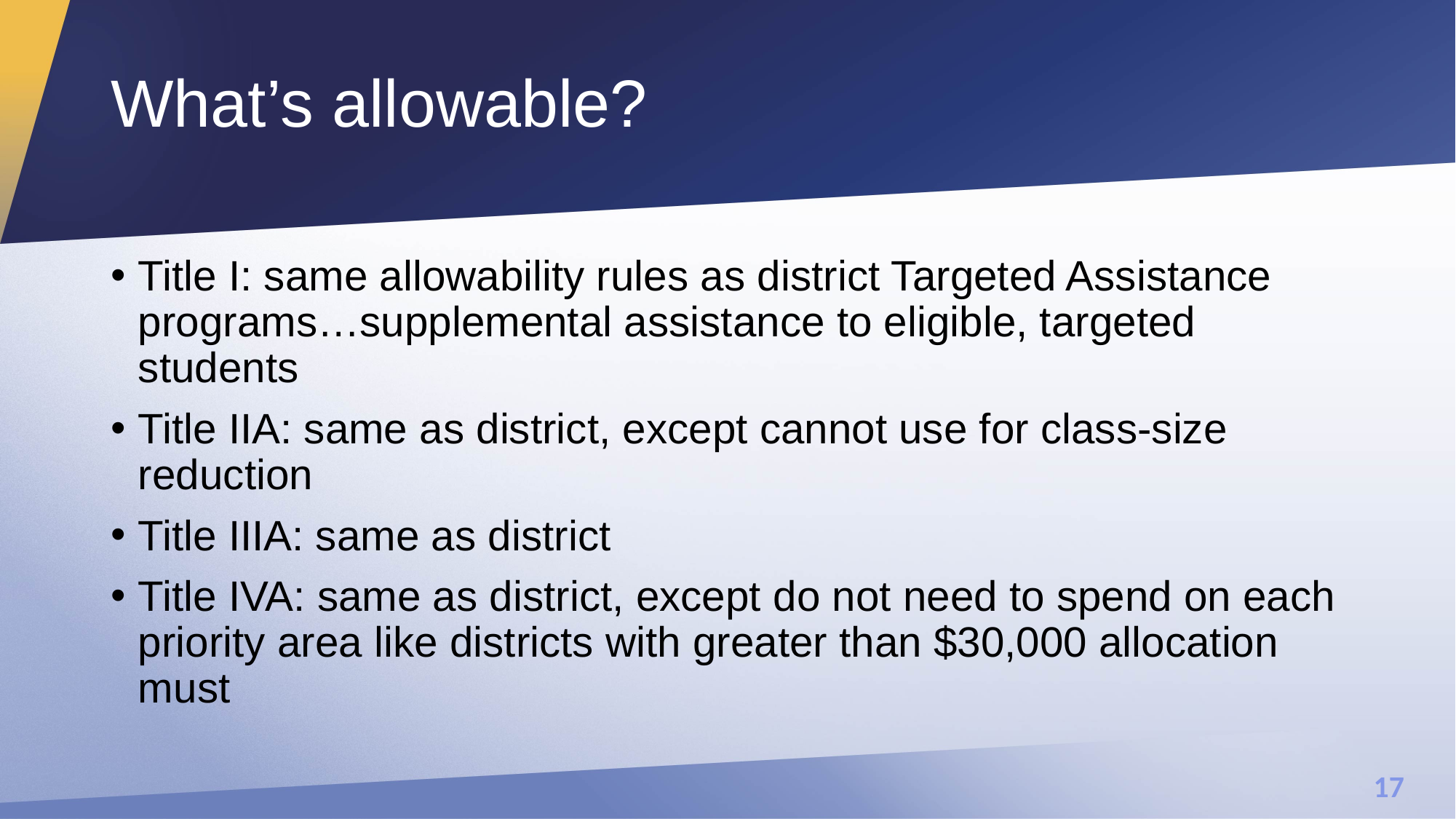

# What’s allowable?
Title I: same allowability rules as district Targeted Assistance programs…supplemental assistance to eligible, targeted students
Title IIA: same as district, except cannot use for class-size reduction
Title IIIA: same as district
Title IVA: same as district, except do not need to spend on each priority area like districts with greater than $30,000 allocation must